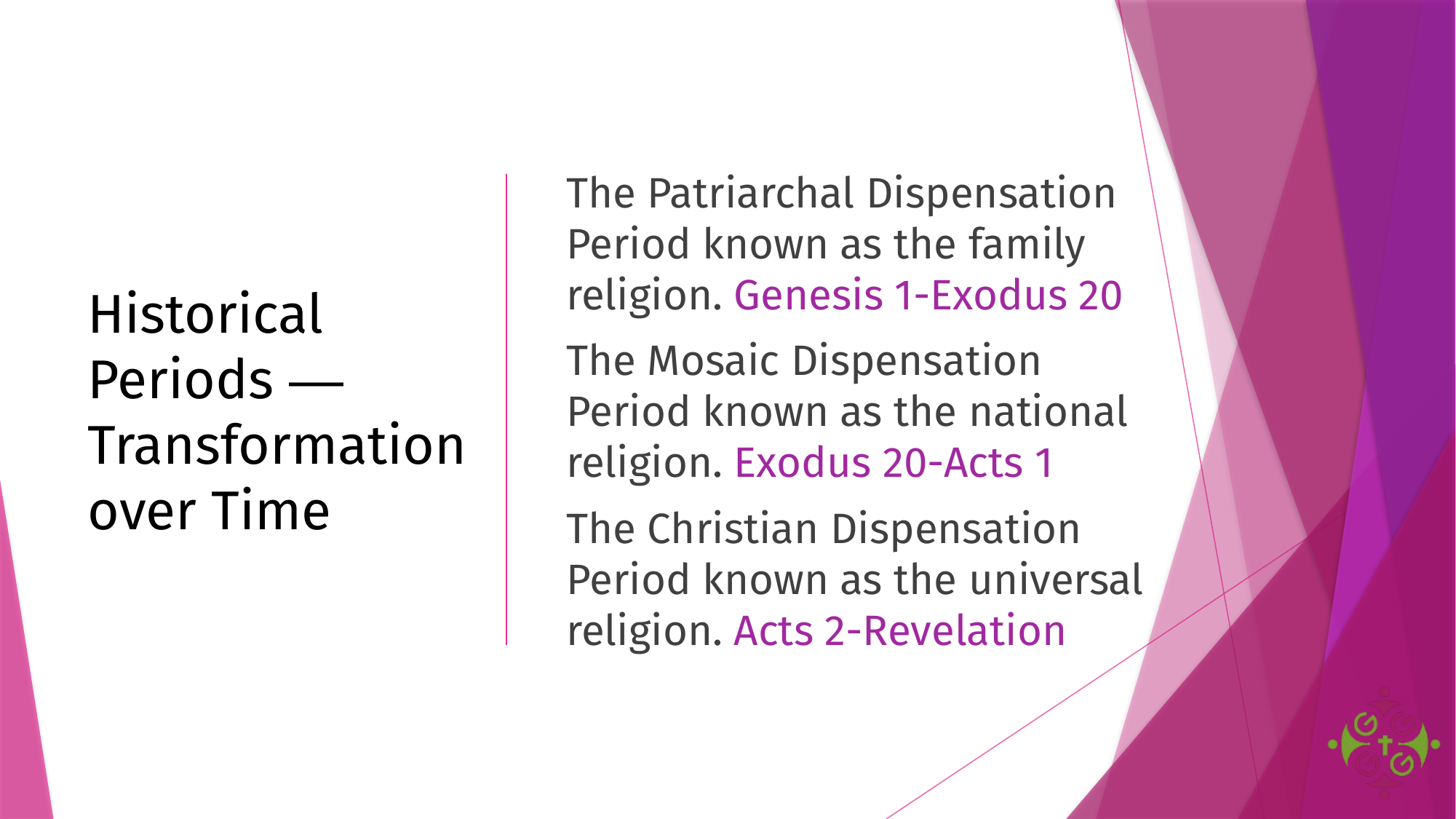

# Historical Periods ― Transformation over Time
The Patriarchal Dispensation Period known as the family religion. Genesis 1-Exodus 20
The Mosaic Dispensation Period known as the national religion. Exodus 20-Acts 1
The Christian Dispensation Period known as the universal religion. Acts 2-Revelation